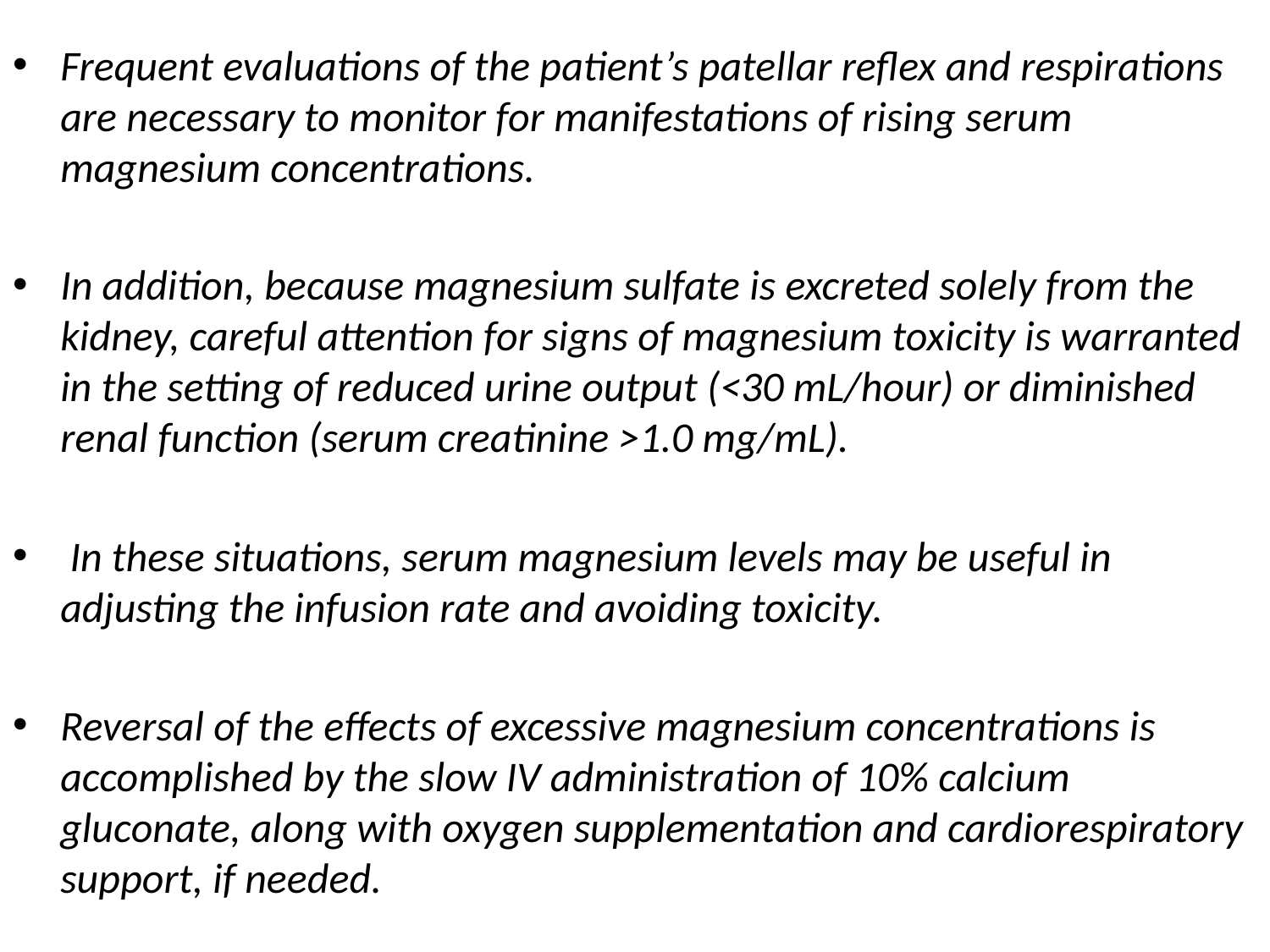

Frequent evaluations of the patient’s patellar reflex and respirations are necessary to monitor for manifestations of rising serum magnesium concentrations.

In addition, because magnesium sulfate is excreted solely from the kidney, careful attention for signs of magnesium toxicity is warranted in the setting of reduced urine output (<30 mL/hour) or diminished renal function (serum creatinine >1.0 mg/mL).

 In these situations, serum magnesium levels may be useful in adjusting the infusion rate and avoiding toxicity.

Reversal of the effects of excessive magnesium concentrations is accomplished by the slow IV administration of 10% calcium gluconate, along with oxygen supplementation and cardiorespiratory support, if needed.
#